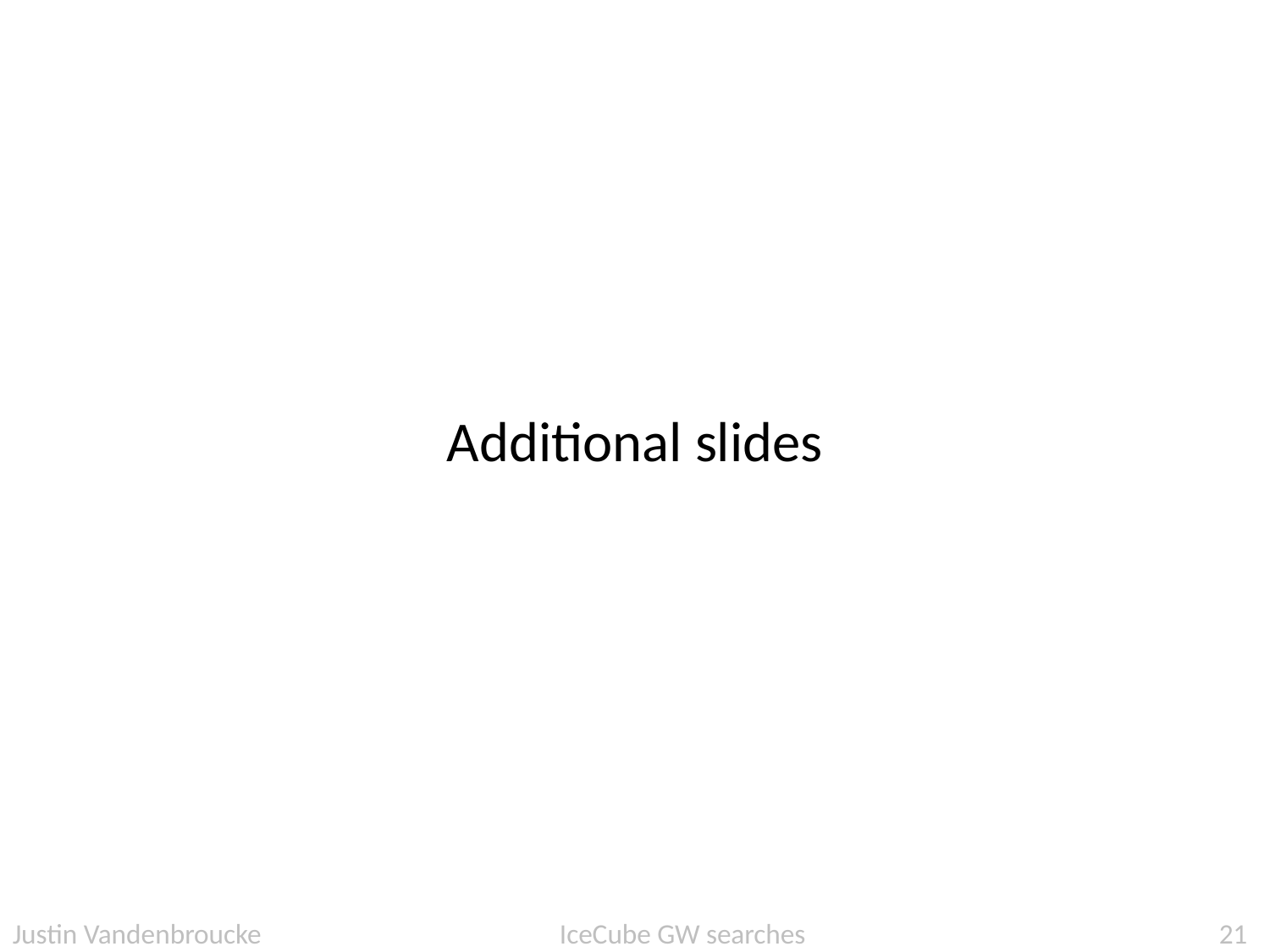

# Additional slides
Justin Vandenbroucke                                               IceCube GW searches
21